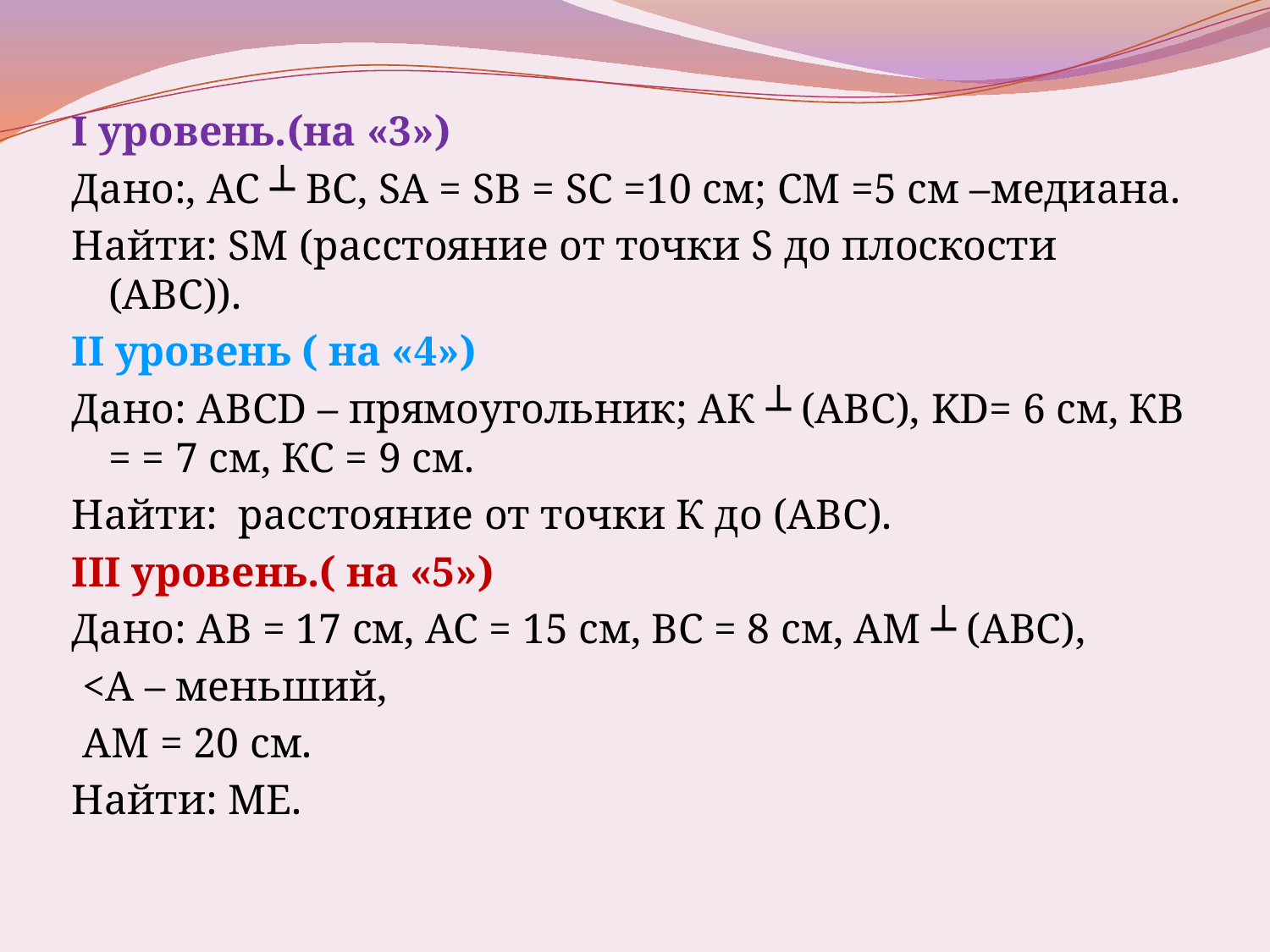

#
I уровень.(на «3»)
Дано:, АС ┴ ВС, SA = SB = SC =10 см; СМ =5 см –медиана.
Найти: SM (расстояние от точки S до плоскости (АВС)).
II уровень ( на «4»)
Дано: ABCD – прямоугольник; АК ┴ (АВС), KD= 6 см, КВ = = 7 см, КС = 9 см.
Найти:  расстояние от точки К до (АВС).
III уровень.( на «5»)
Дано: АВ = 17 см, АС = 15 см, ВС = 8 см, АМ ┴ (АВС),
 <А – меньший,
 АМ = 20 см.
Найти: МЕ.